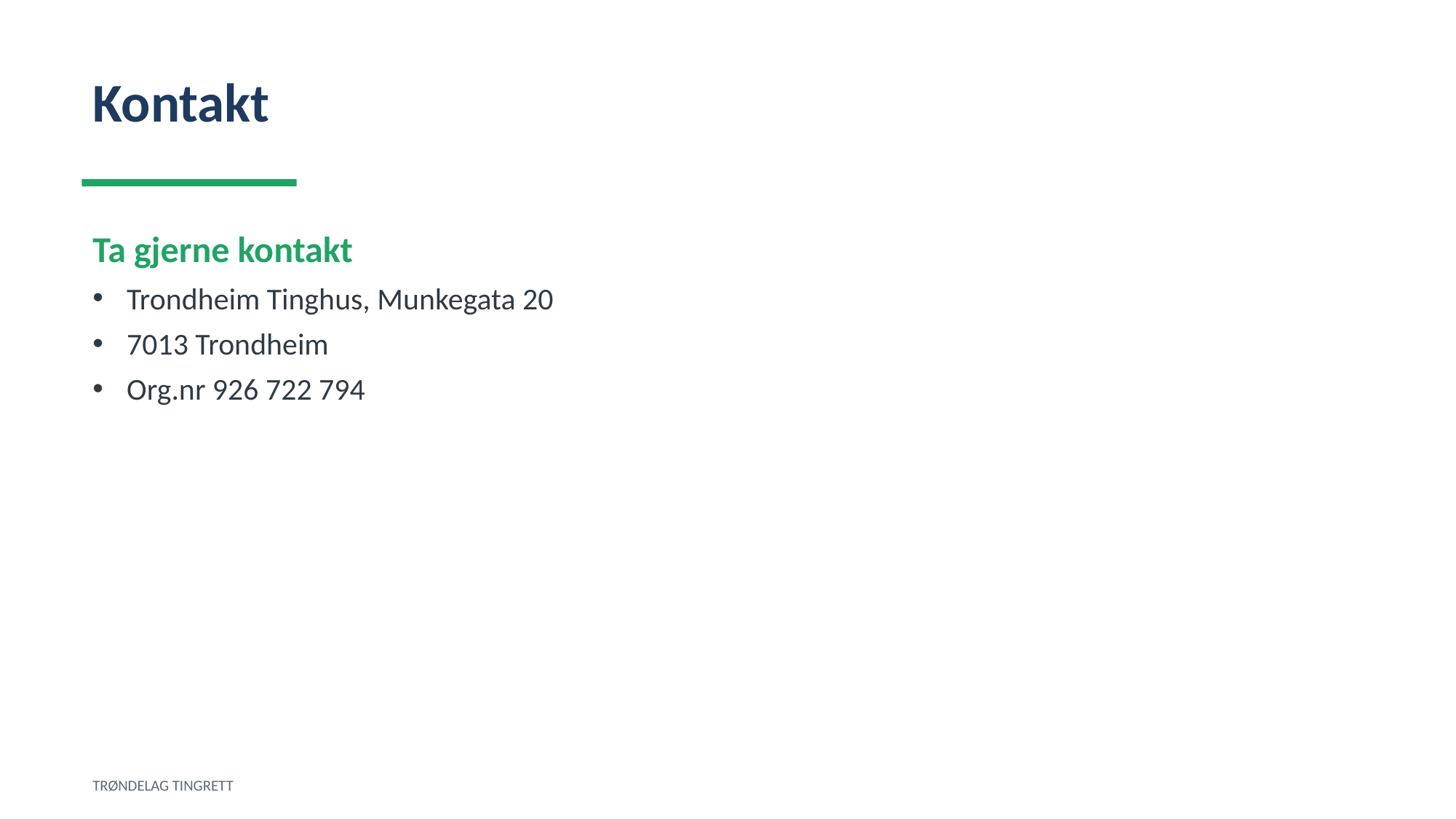

Kontakt

Ta gjerne kontakt
Trondheim Tinghus, Munkegata 20
7013 Trondheim
Org.nr 926 722 794
TRØNDELAG TINGRETT